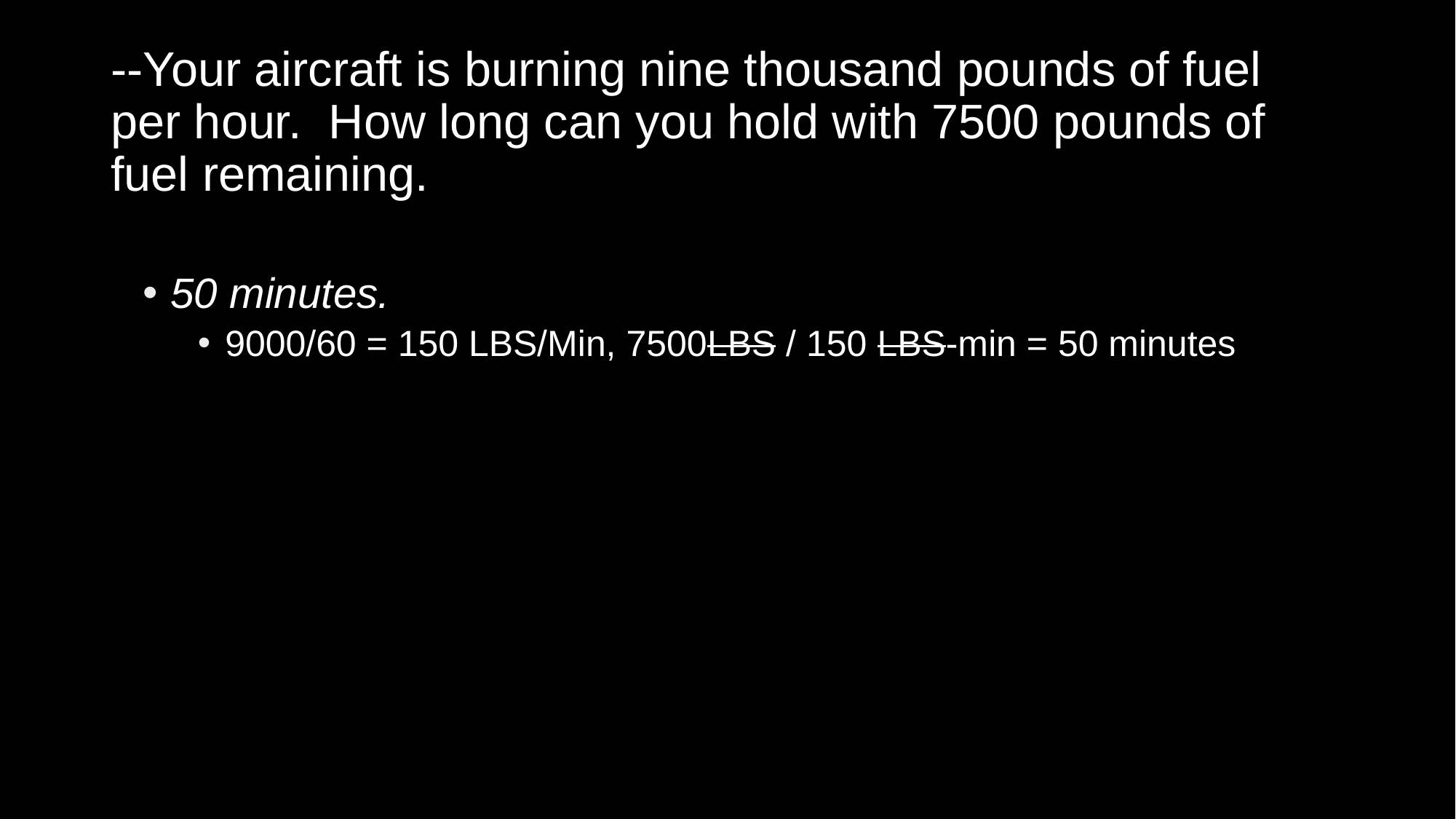

# --Your aircraft is burning nine thousand pounds of fuel per hour.  How long can you hold with 7500 pounds of fuel remaining.
50 minutes.
9000/60 = 150 LBS/Min, 7500LBS / 150 LBS-min = 50 minutes